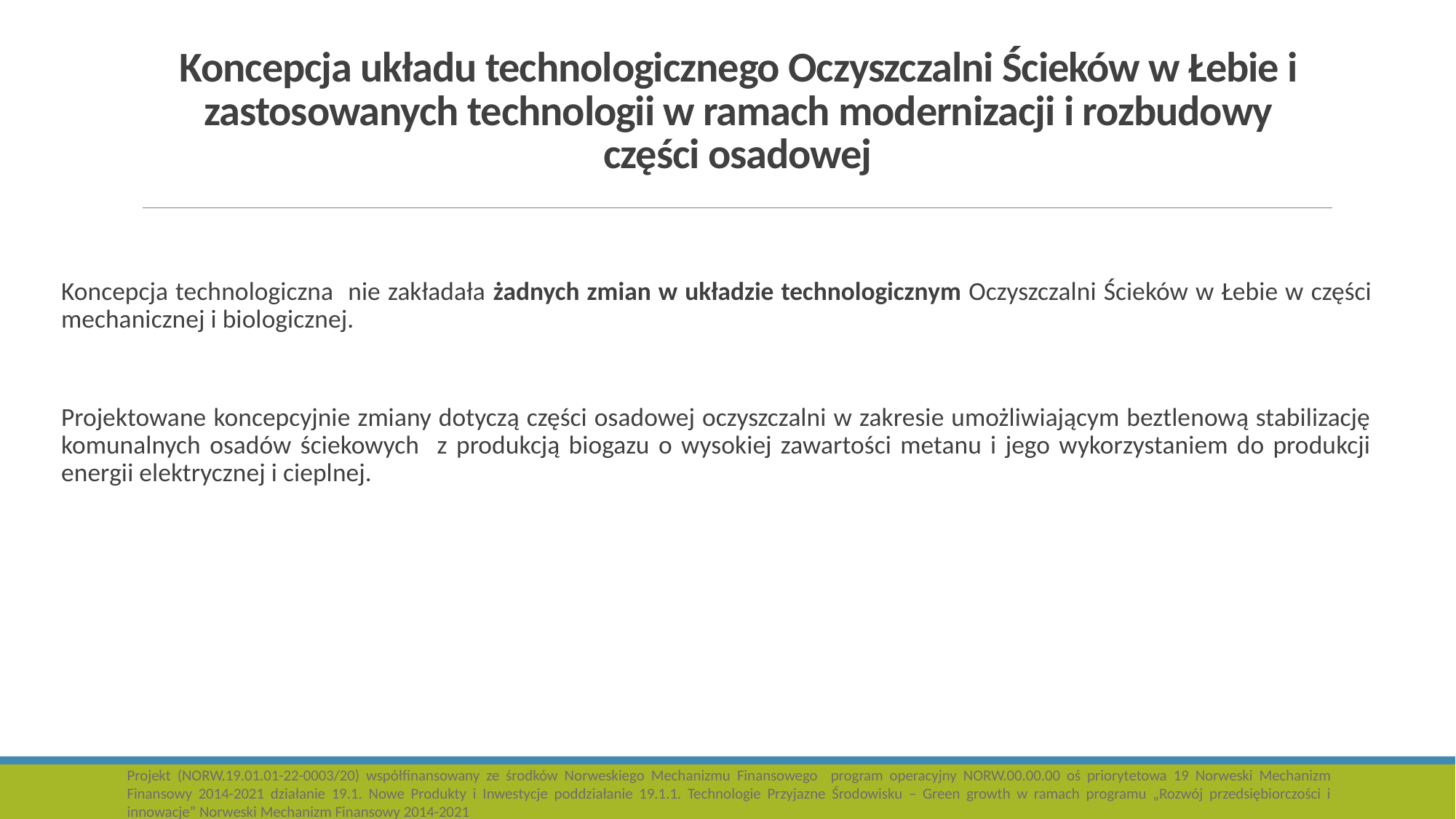

# Koncepcja układu technologicznego Oczyszczalni Ścieków w Łebie i zastosowanych technologii w ramach modernizacji i rozbudowy części osadowej

Koncepcja technologiczna  nie zakładała żadnych zmian w układzie technologicznym Oczyszczalni Ścieków w Łebie w części mechanicznej i biologicznej.

Projektowane koncepcyjnie zmiany dotyczą części osadowej oczyszczalni w zakresie umożliwiającym beztlenową stabilizację komunalnych osadów ściekowych  z produkcją biogazu o wysokiej zawartości metanu i jego wykorzystaniem do produkcji energii elektrycznej i cieplnej.

Projekt (NORW.19.01.01-22-0003/20) współfinansowany ze środków Norweskiego Mechanizmu Finansowego  program operacyjny NORW.00.00.00 oś priorytetowa 19 Norweski Mechanizm Finansowy 2014-2021 działanie 19.1. Nowe Produkty i Inwestycje poddziałanie 19.1.1. Technologie Przyjazne Środowisku – Green growth w ramach programu „Rozwój przedsiębiorczości i innowacje” Norweski Mechanizm Finansowy 2014-2021